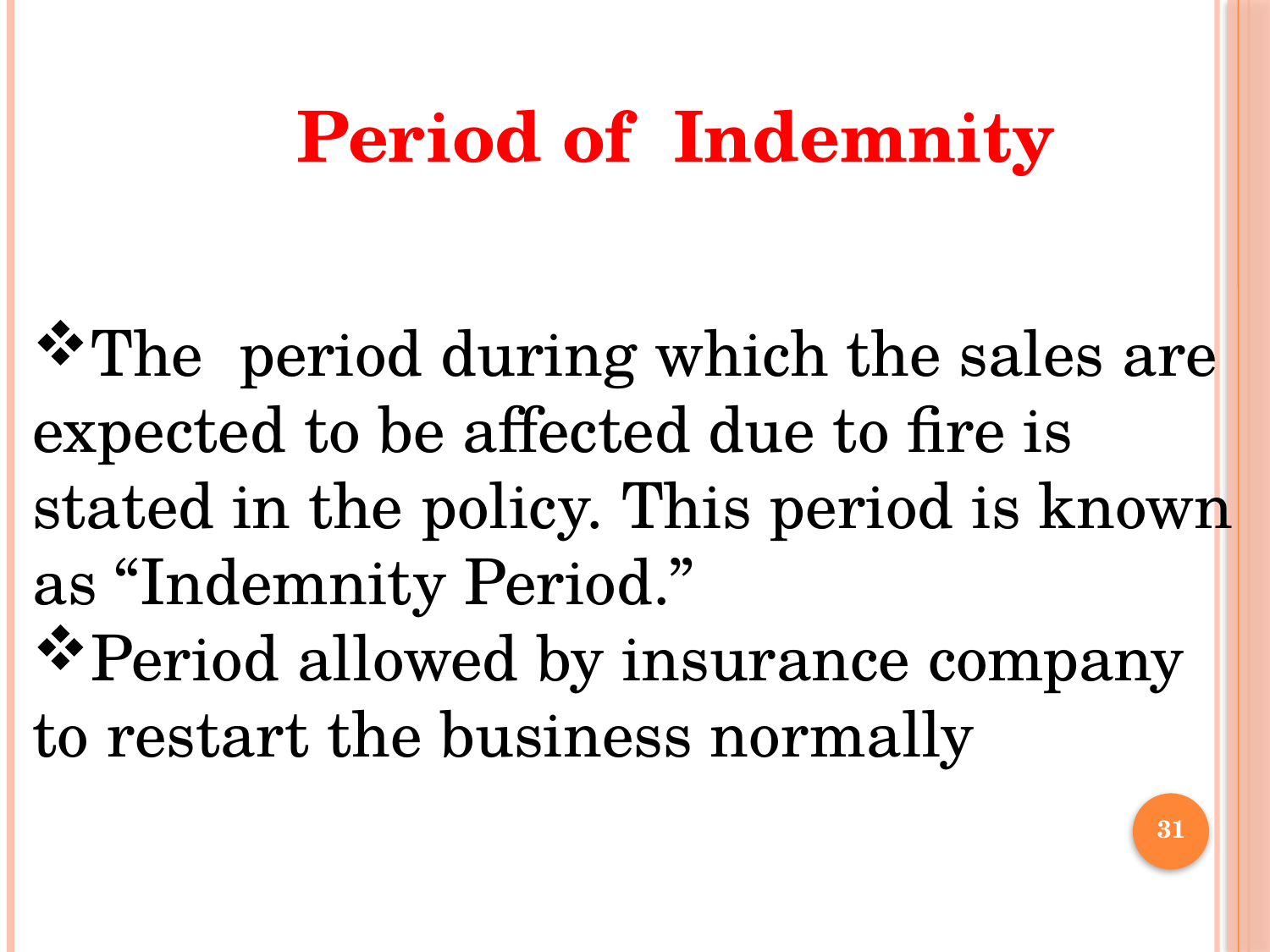

Period of  Indemnity
The  period during which the sales are
expected to be affected due to fire is
stated in the policy. This period is known
as “Indemnity Period.”
Period allowed by insurance company
to restart the business normally

31